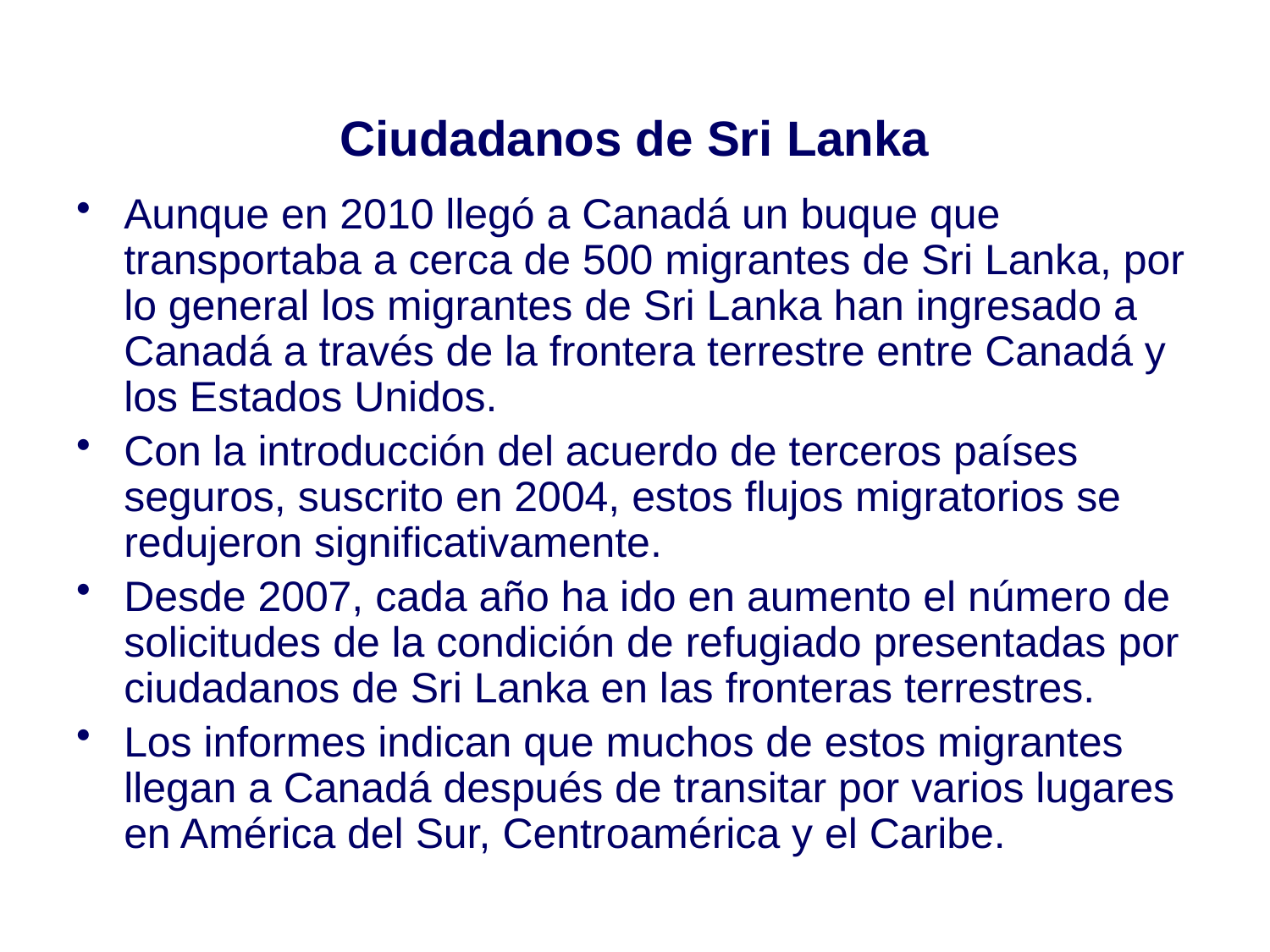

# Ciudadanos de Sri Lanka
Aunque en 2010 llegó a Canadá un buque que transportaba a cerca de 500 migrantes de Sri Lanka, por lo general los migrantes de Sri Lanka han ingresado a Canadá a través de la frontera terrestre entre Canadá y los Estados Unidos.
Con la introducción del acuerdo de terceros países seguros, suscrito en 2004, estos flujos migratorios se redujeron significativamente.
Desde 2007, cada año ha ido en aumento el número de solicitudes de la condición de refugiado presentadas por ciudadanos de Sri Lanka en las fronteras terrestres.
Los informes indican que muchos de estos migrantes llegan a Canadá después de transitar por varios lugares en América del Sur, Centroamérica y el Caribe.